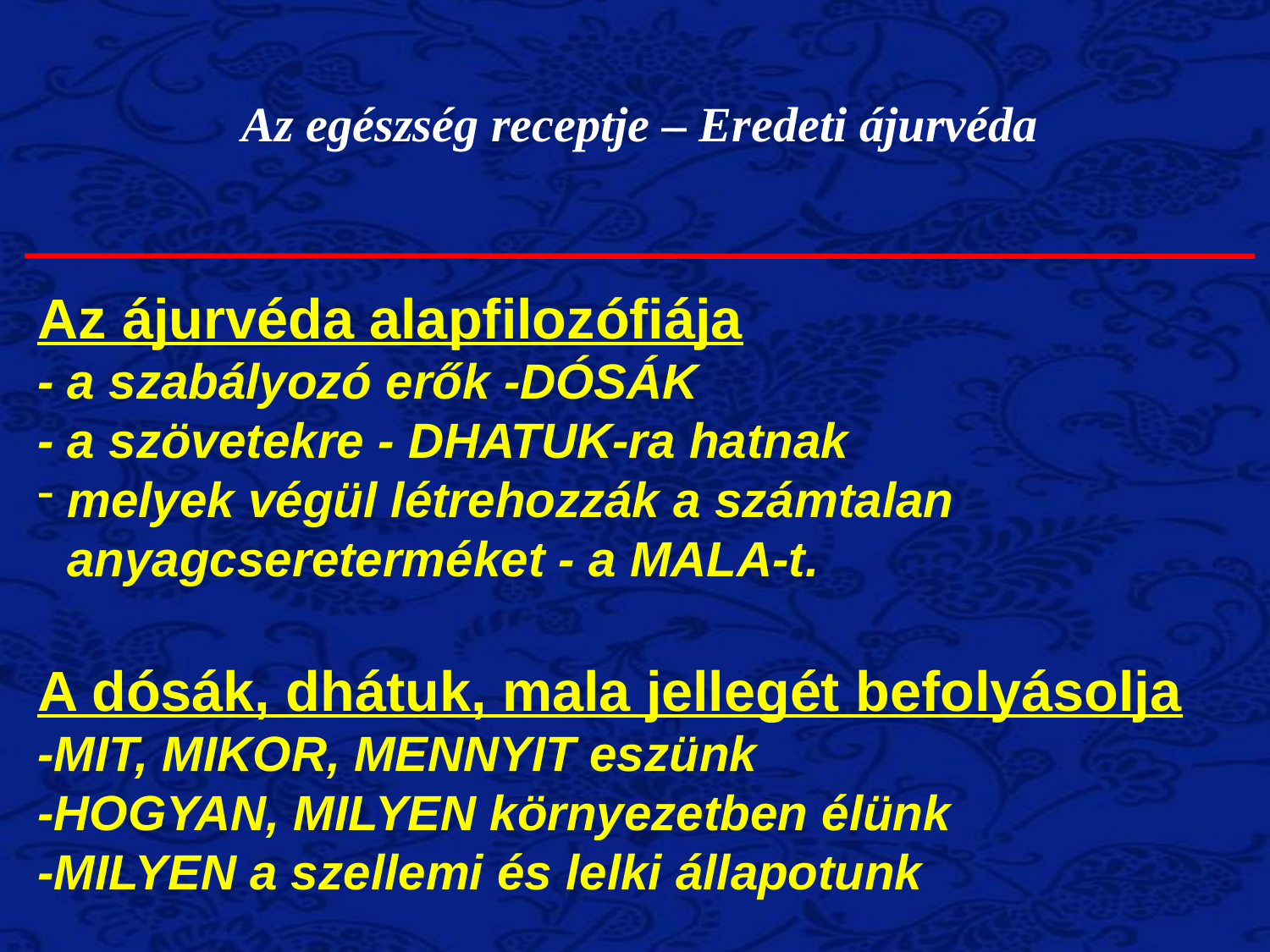

Az egészség receptje – Eredeti ájurvéda

Az ájurvéda alapfilozófiája
- a szabályozó erők -DÓSÁK
- a szövetekre - DHATUK-ra hatnak
melyek végül létrehozzák a számtalan anyagcsereterméket - a MALA-t.

A dósák, dhátuk, mala jellegét befolyásolja
-MIT, MIKOR, MENNYIT eszünk
-HOGYAN, MILYEN környezetben élünk
-MILYEN a szellemi és lelki állapotunk